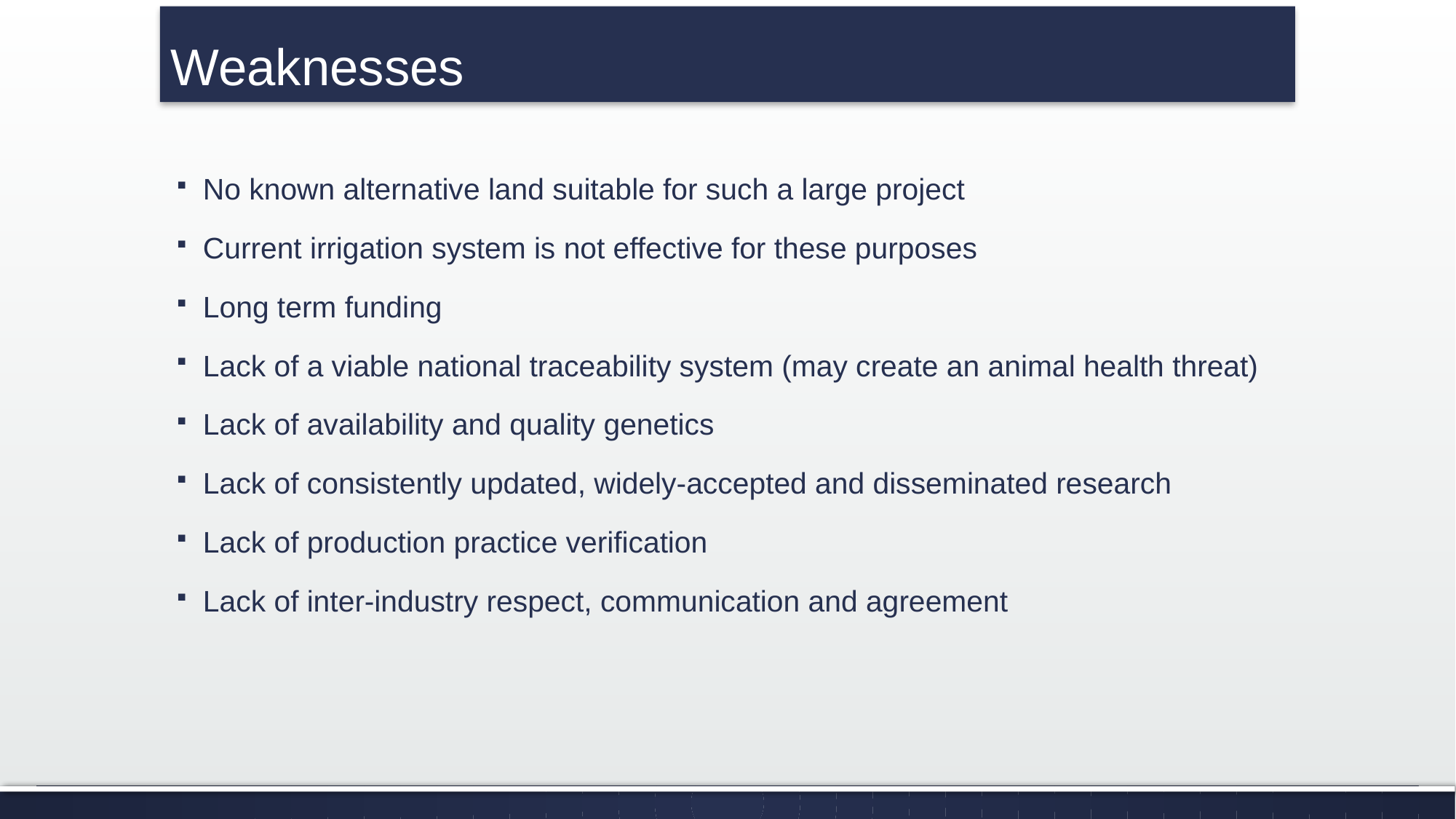

# Weaknesses
No known alternative land suitable for such a large project
Current irrigation system is not effective for these purposes
Long term funding
Lack of a viable national traceability system (may create an animal health threat)
Lack of availability and quality genetics
Lack of consistently updated, widely-accepted and disseminated research
Lack of production practice verification
Lack of inter-industry respect, communication and agreement